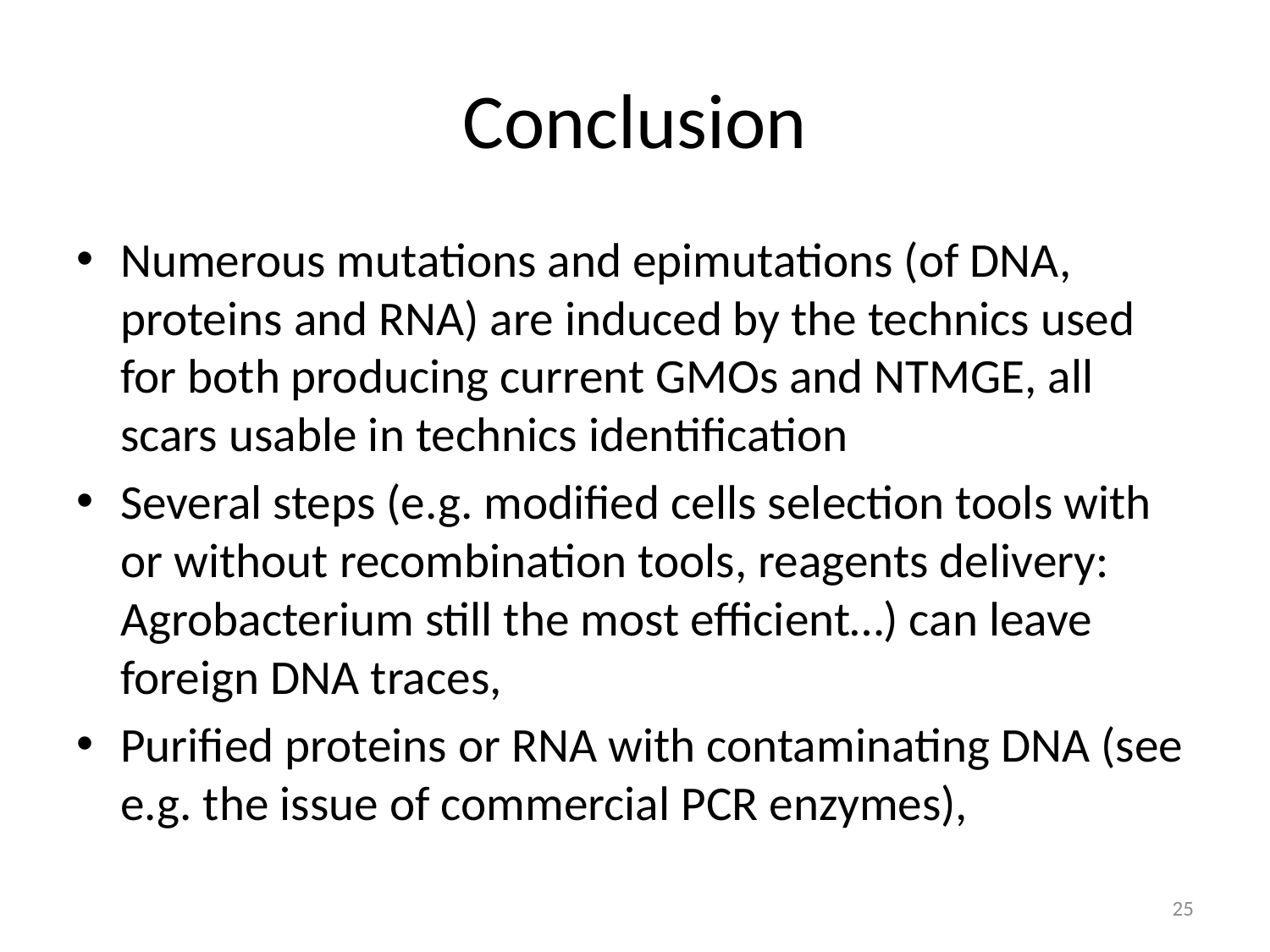

# Conclusion
Numerous mutations and epimutations (of DNA, proteins and RNA) are induced by the technics used for both producing current GMOs and NTMGE, all scars usable in technics identification
Several steps (e.g. modified cells selection tools with or without recombination tools, reagents delivery: Agrobacterium still the most efficient…) can leave foreign DNA traces,
Purified proteins or RNA with contaminating DNA (see e.g. the issue of commercial PCR enzymes),

25